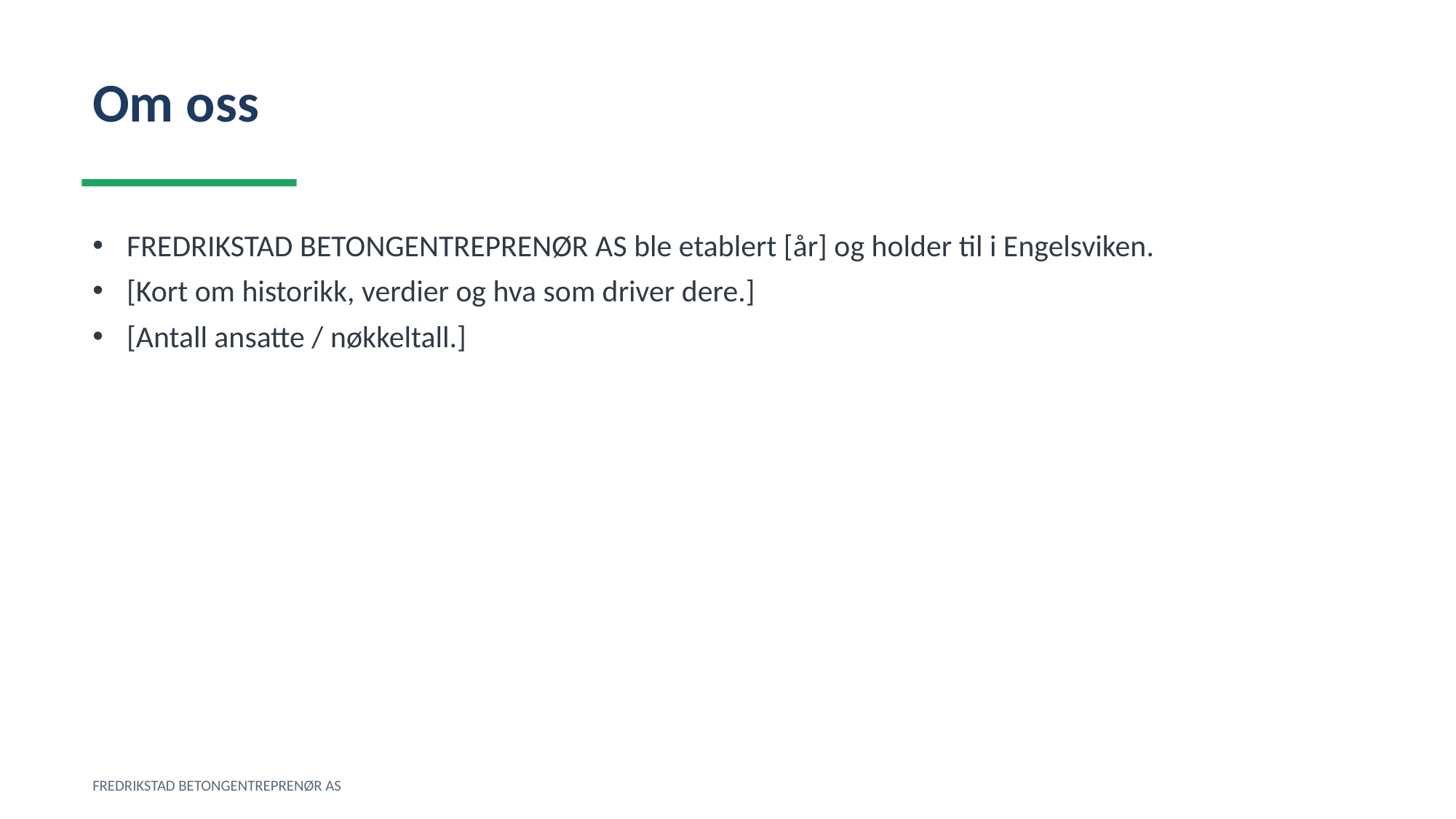

Om oss

FREDRIKSTAD BETONGENTREPRENØR AS ble etablert [år] og holder til i Engelsviken.
[Kort om historikk, verdier og hva som driver dere.]
[Antall ansatte / nøkkeltall.]
FREDRIKSTAD BETONGENTREPRENØR AS